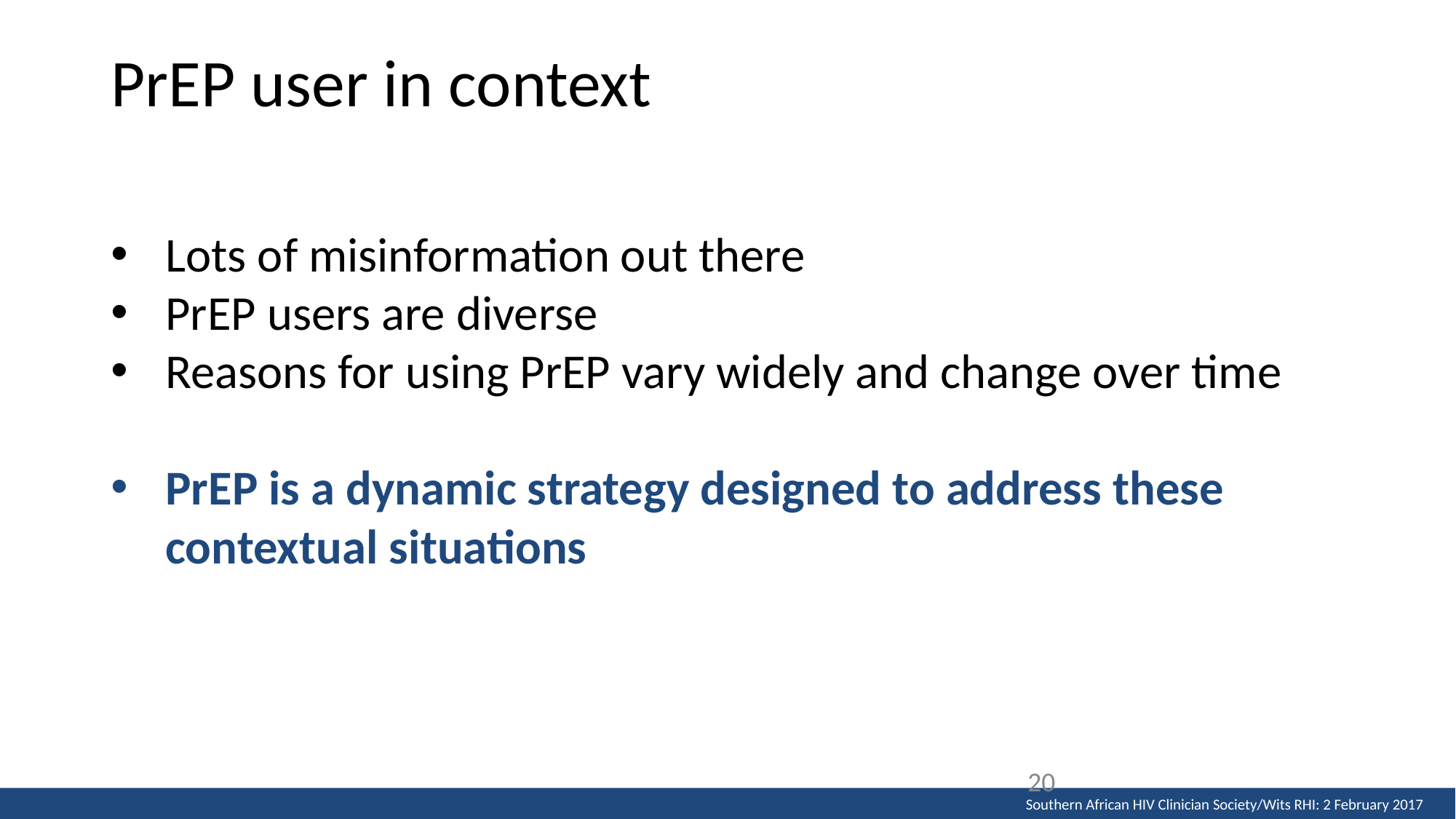

# PrEP user in context
Lots of misinformation out there
PrEP users are diverse
Reasons for using PrEP vary widely and change over time

PrEP is a dynamic strategy designed to address these contextual situations

20